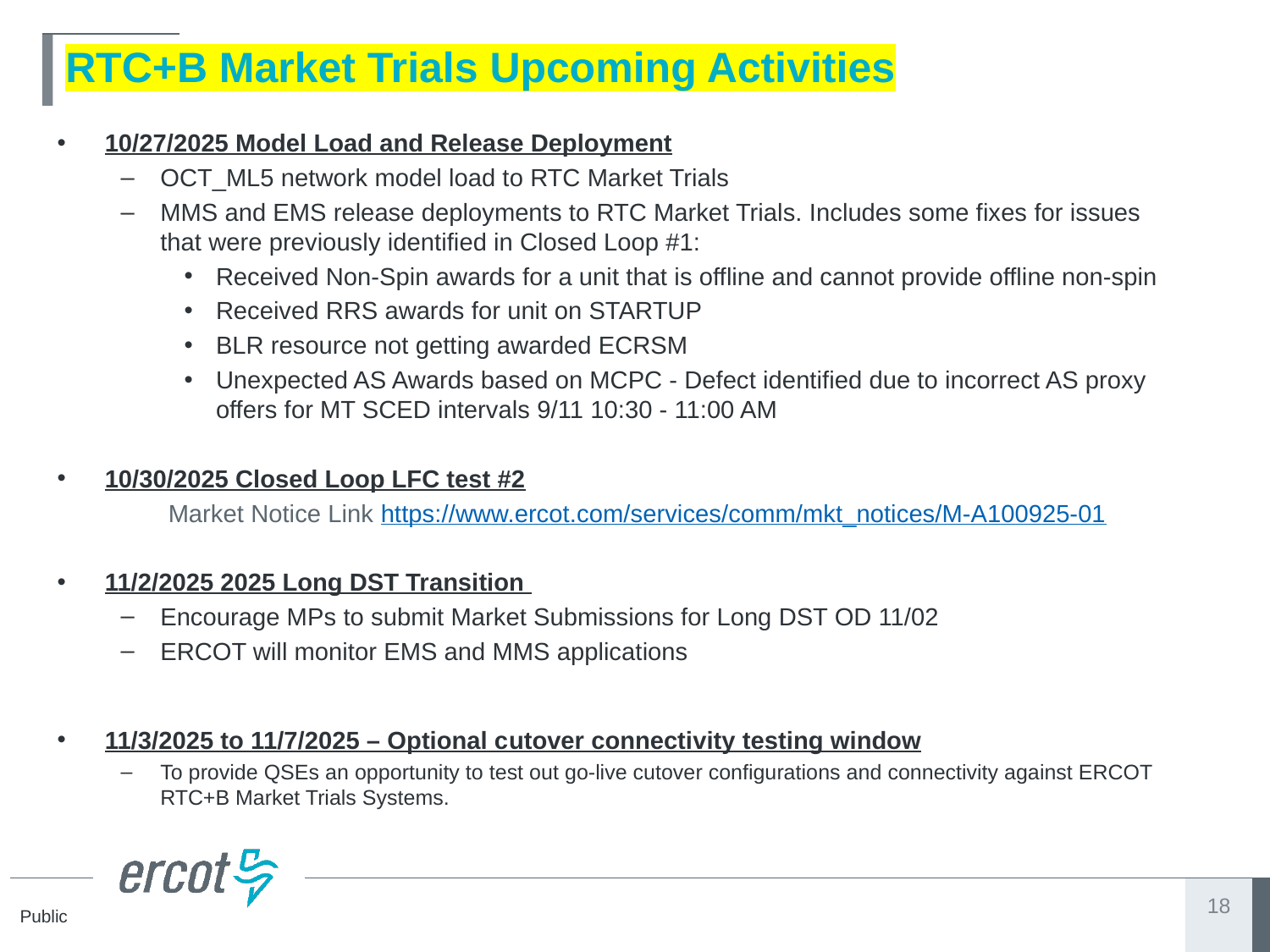

# RTC+B Market Trials Upcoming Activities
10/27/2025 Model Load and Release Deployment
OCT_ML5 network model load to RTC Market Trials
MMS and EMS release deployments to RTC Market Trials. Includes some fixes for issues that were previously identified in Closed Loop #1:
Received Non-Spin awards for a unit that is offline and cannot provide offline non-spin
Received RRS awards for unit on STARTUP
BLR resource not getting awarded ECRSM
Unexpected AS Awards based on MCPC - Defect identified due to incorrect AS proxy offers for MT SCED intervals 9/11 10:30 - 11:00 AM

10/30/2025 Closed Loop LFC test #2
Market Notice Link https://www.ercot.com/services/comm/mkt_notices/M-A100925-01

11/2/2025 2025 Long DST Transition
Encourage MPs to submit Market Submissions for Long DST OD 11/02
ERCOT will monitor EMS and MMS applications

11/3/2025 to 11/7/2025 – Optional cutover connectivity testing window
To provide QSEs an opportunity to test out go-live cutover configurations and connectivity against ERCOT RTC+B Market Trials Systems.

18